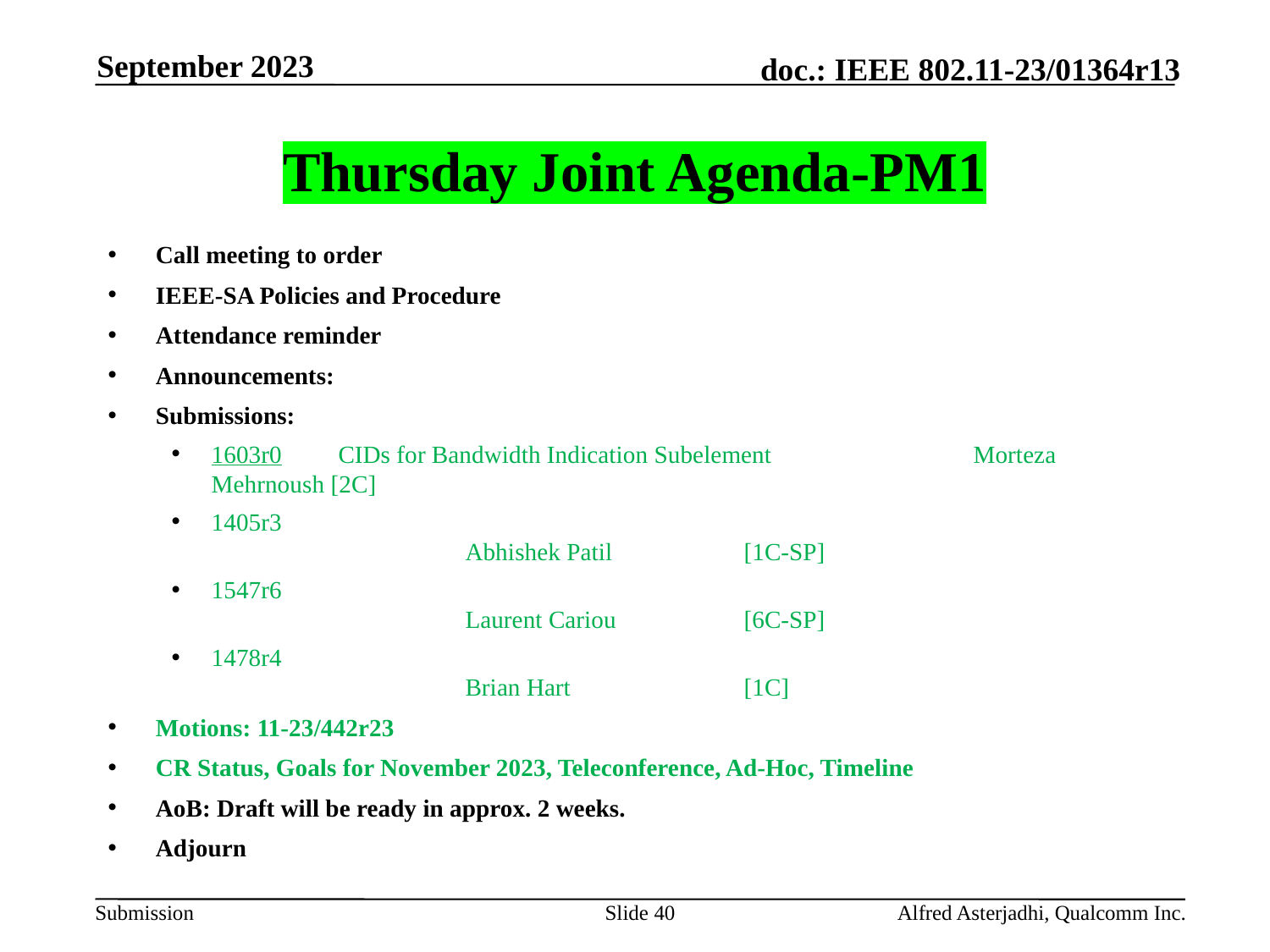

September 2023
# Thursday Joint Agenda-PM1
Call meeting to order
IEEE-SA Policies and Procedure
Attendance reminder
Announcements:
Submissions:
1603r0	CIDs for Bandwidth Indication Subelement 		Morteza Mehrnoush [2C]
1405r3									Abhishek Patil 	    [1C-SP]
1547r6									Laurent Cariou	    [6C-SP]
1478r4									Brian Hart		    [1C]
Motions: 11-23/442r23
CR Status, Goals for November 2023, Teleconference, Ad-Hoc, Timeline
AoB: Draft will be ready in approx. 2 weeks.
Adjourn
Slide 40
Alfred Asterjadhi, Qualcomm Inc.